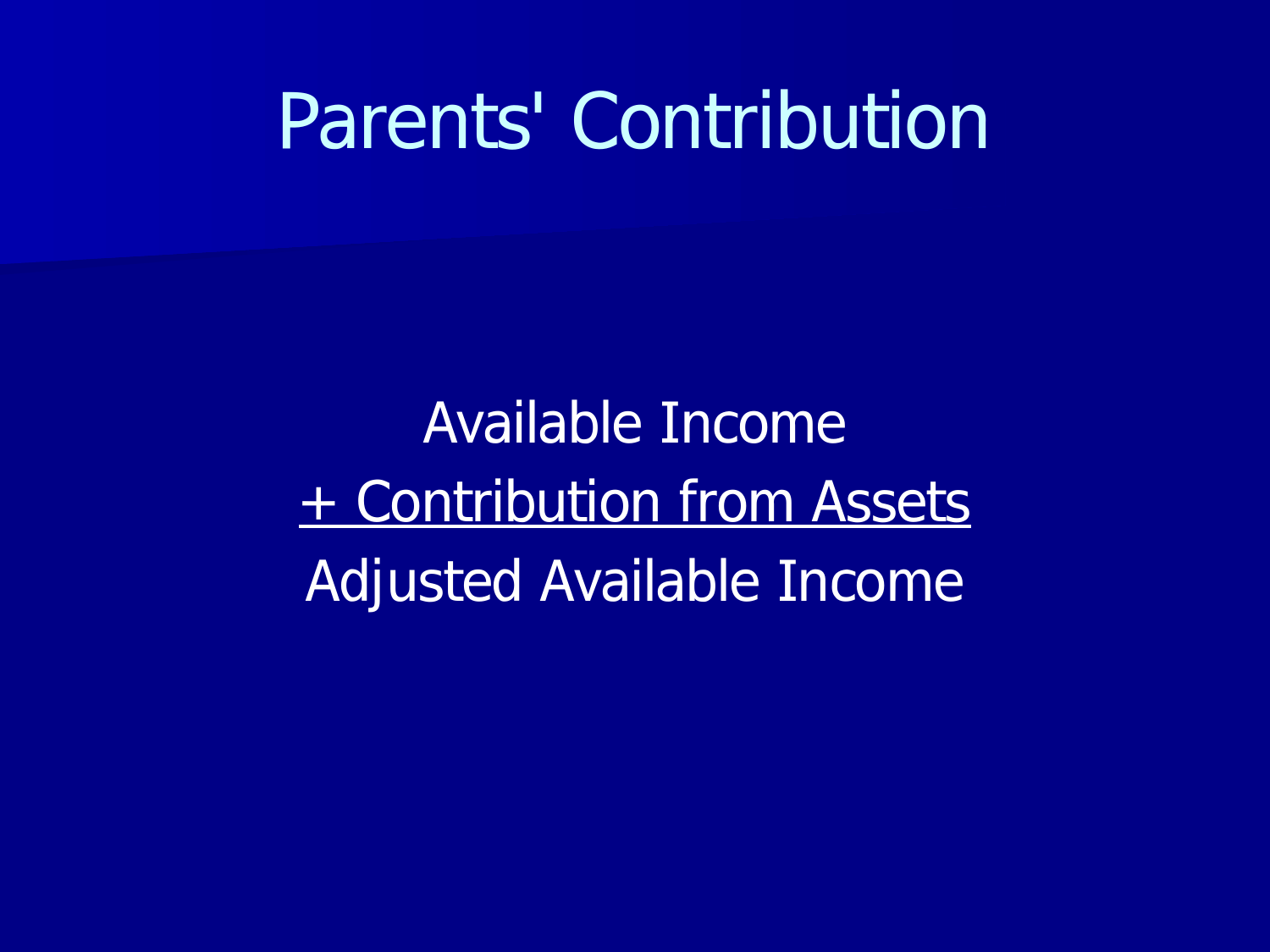

# Parents' Contribution

Available Income
+ Contribution from Assets
Adjusted Available Income